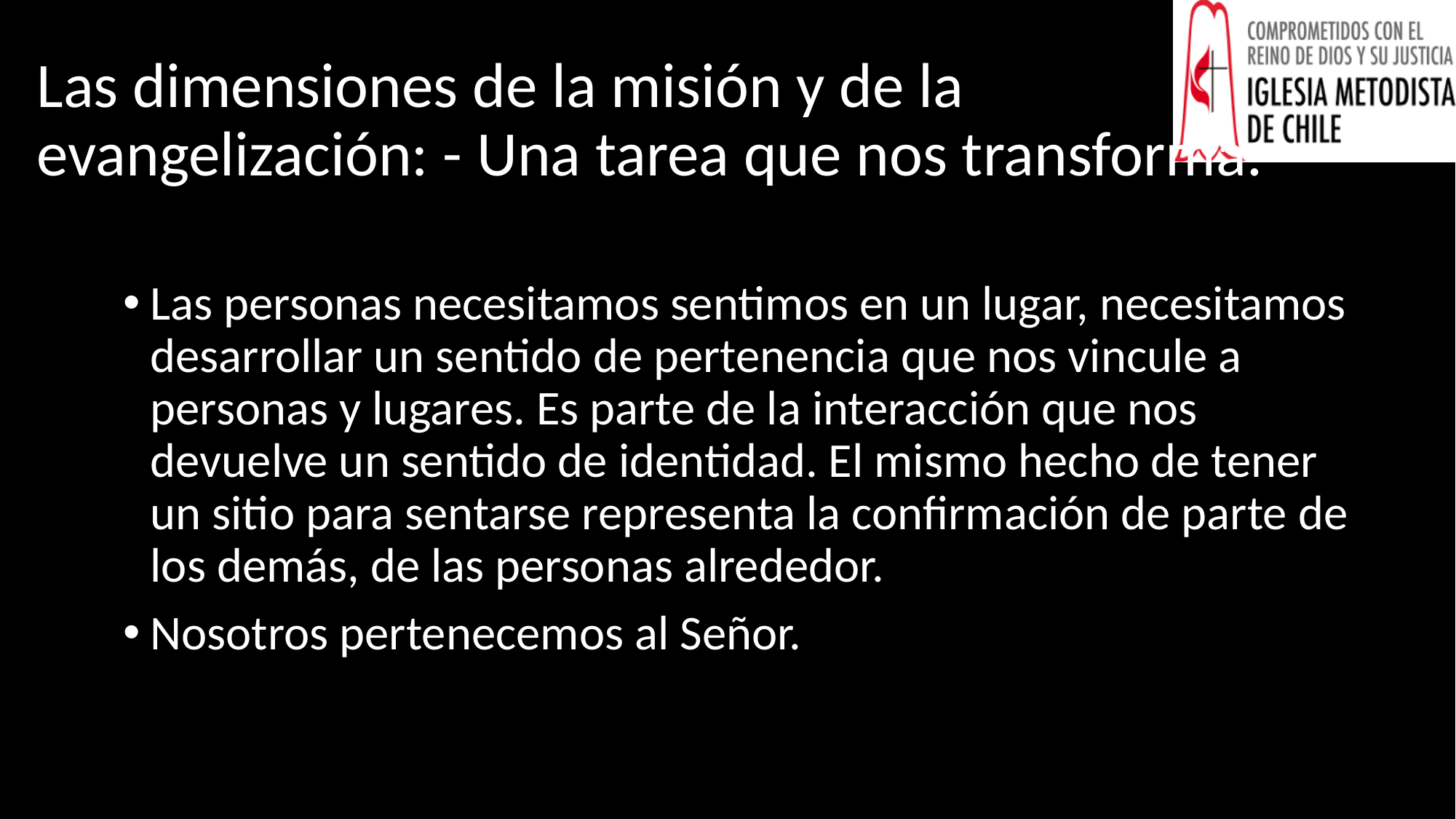

# Las dimensiones de la misión y de la evangelización: - Una tarea que nos transforma.
Las personas necesitamos sentimos en un lugar, necesitamos desarrollar un sentido de pertenencia que nos vincule a personas y lugares. Es parte de la interacción que nos devuelve un sentido de identidad. El mismo hecho de tener un sitio para sentarse representa la confirmación de parte de los demás, de las personas alrededor.
Nosotros pertenecemos al Señor.